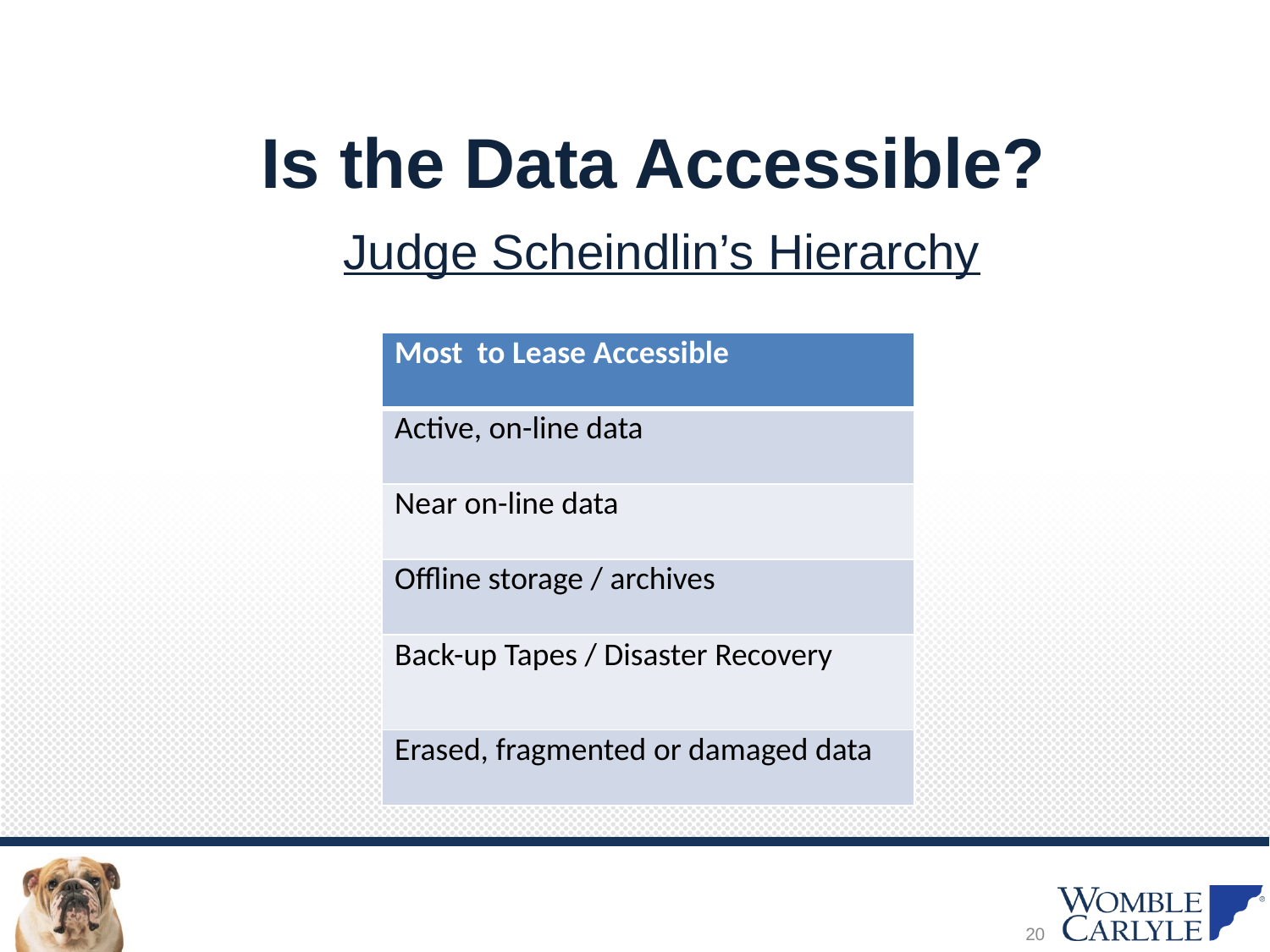

# Is the Data Accessible?
               Judge Scheindlin’s Hierarchy

| Most to Lease Accessible |
| --- |
| Active, on-line data |
| Near on-line data |
| Offline storage / archives |
| Back-up Tapes / Disaster Recovery |
| Erased, fragmented or damaged data |
20